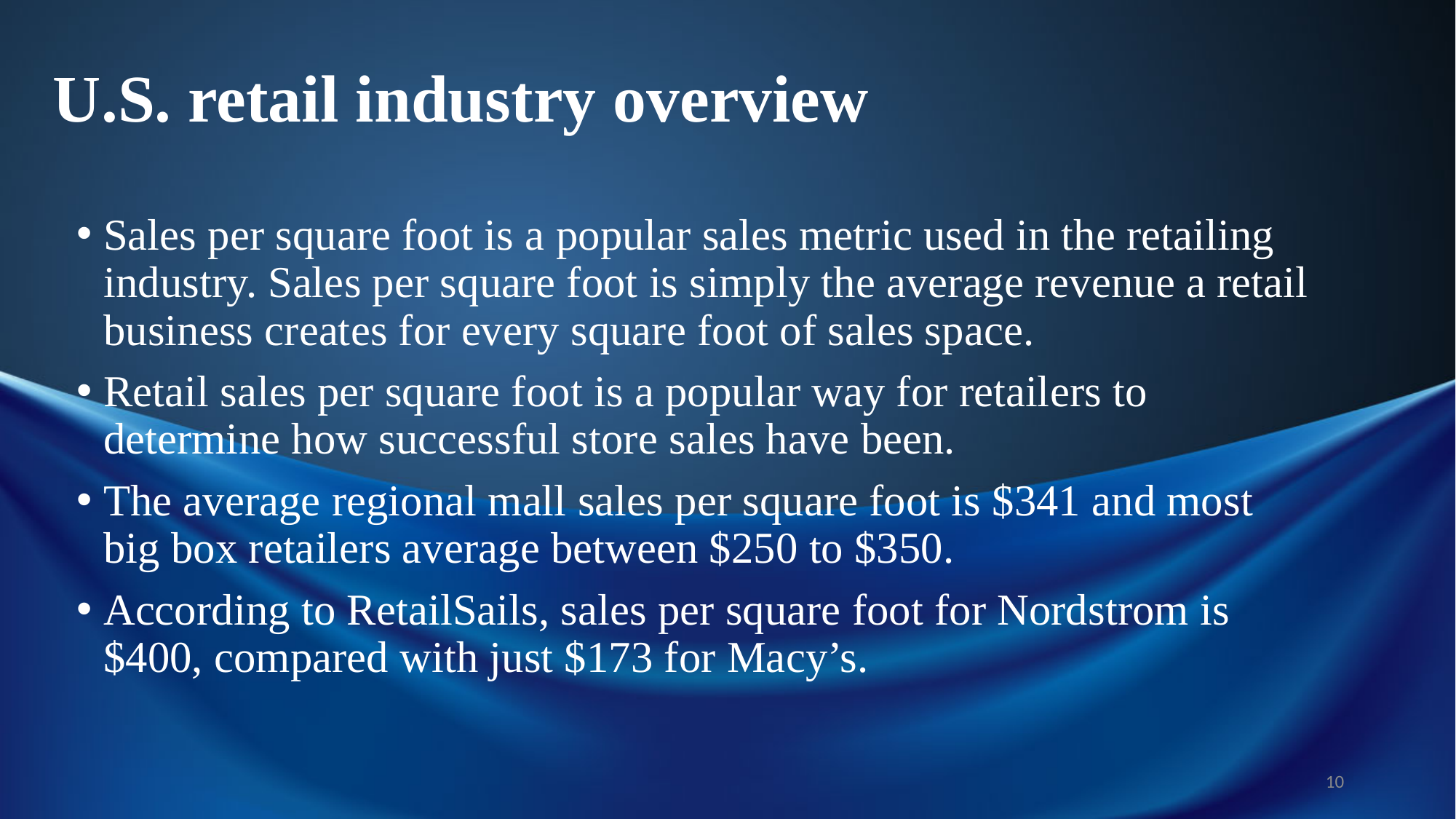

# U.S. retail industry overview
Sales per square foot is a popular sales metric used in the retailing industry. Sales per square foot is simply the average revenue a retail business creates for every square foot of sales space.
Retail sales per square foot is a popular way for retailers to determine how successful store sales have been.
The average regional mall sales per square foot is $341 and most big box retailers average between $250 to $350.
According to RetailSails, sales per square foot for Nordstrom is $400, compared with just $173 for Macy’s.
10